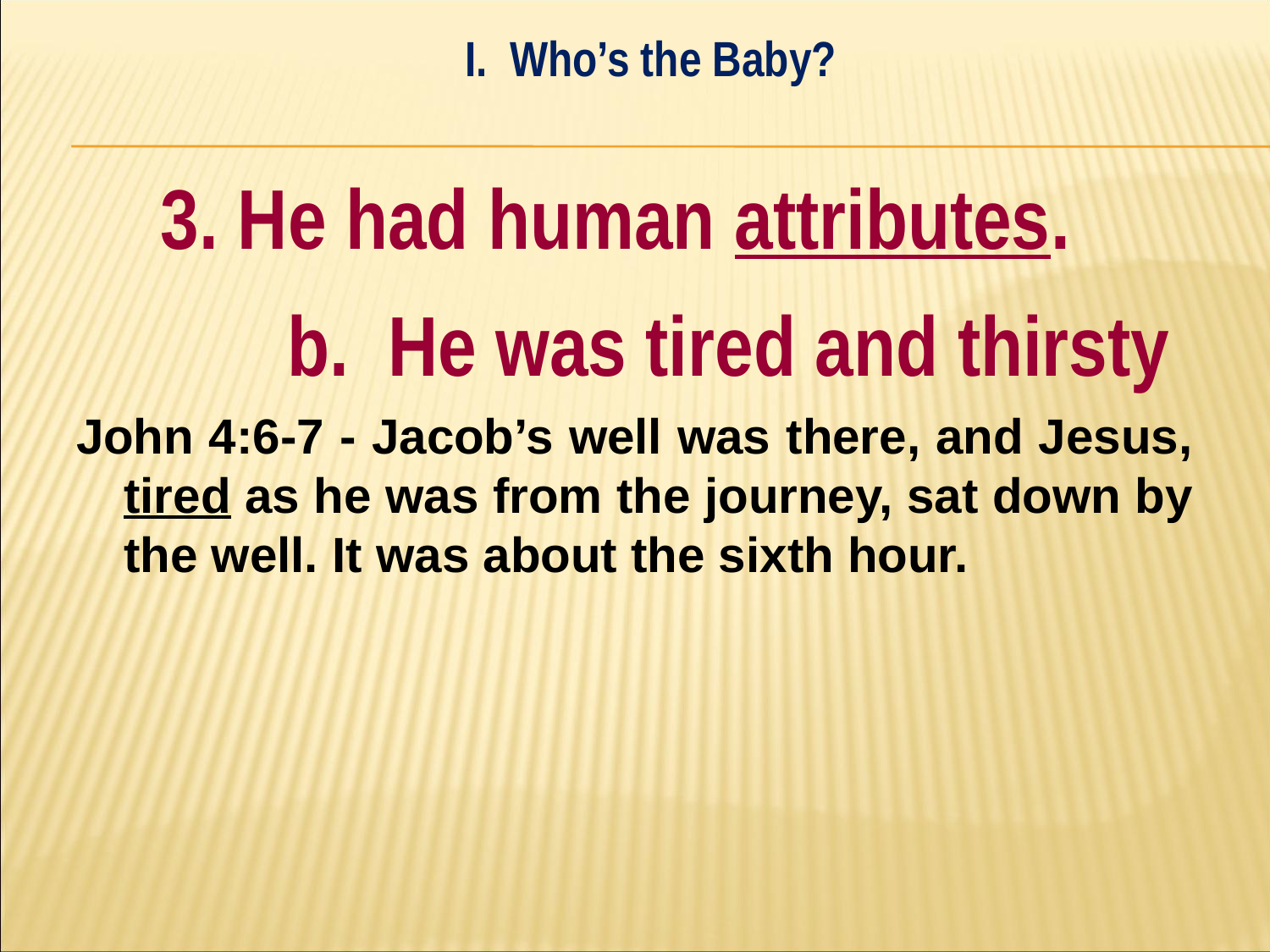

I.  Who’s the Baby?
#
	3. He had human attributes.
		b.  He was tired and thirsty
John 4:6-7 - Jacob’s well was there, and Jesus, tired as he was from the journey, sat down by the well. It was about the sixth hour.